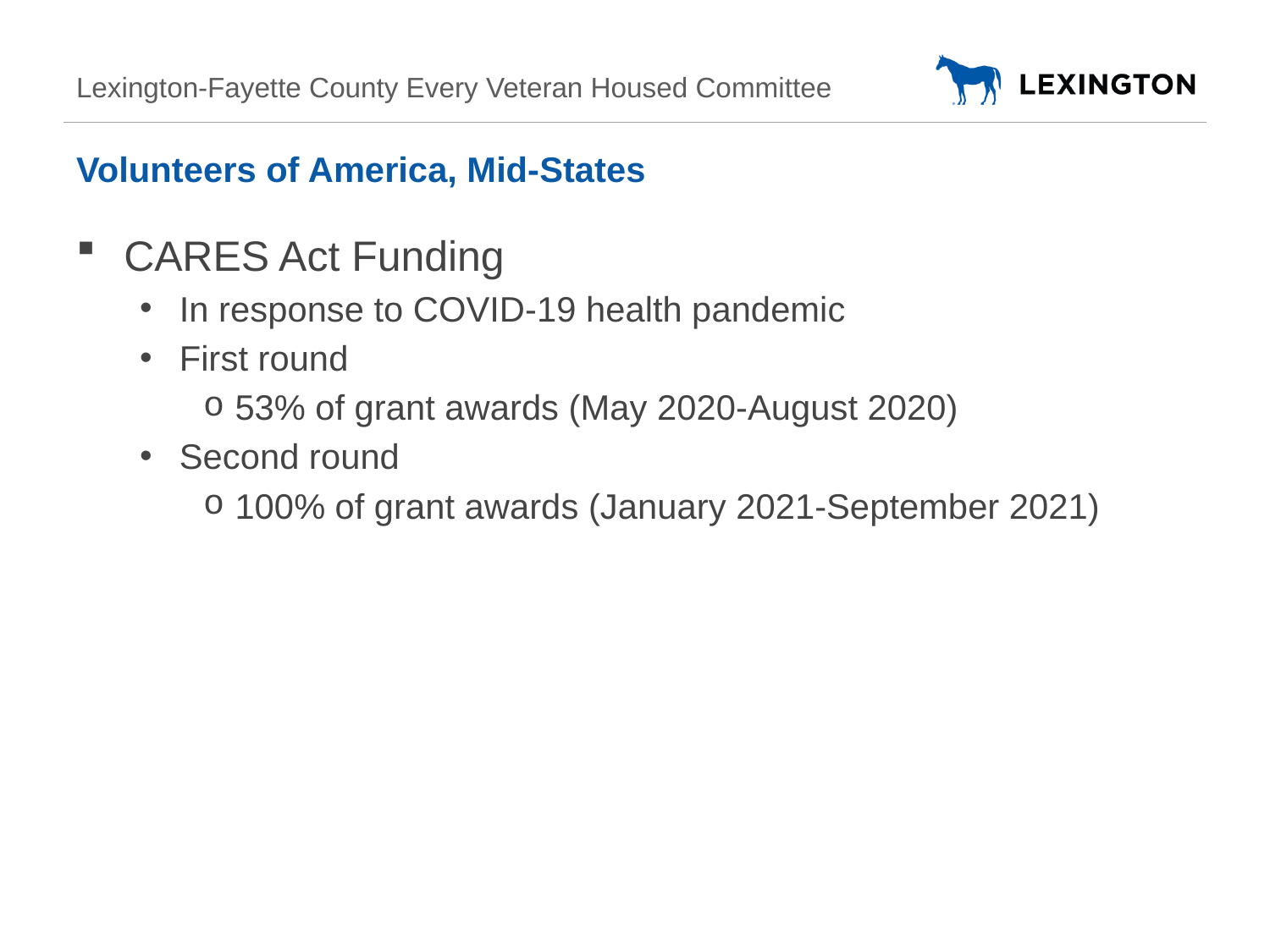

Lexington-Fayette County Every Veteran Housed Committee
# Volunteers of America, Mid-States
CARES Act Funding
In response to COVID-19 health pandemic
First round
53% of grant awards (May 2020-August 2020)
Second round
100% of grant awards (January 2021-September 2021)